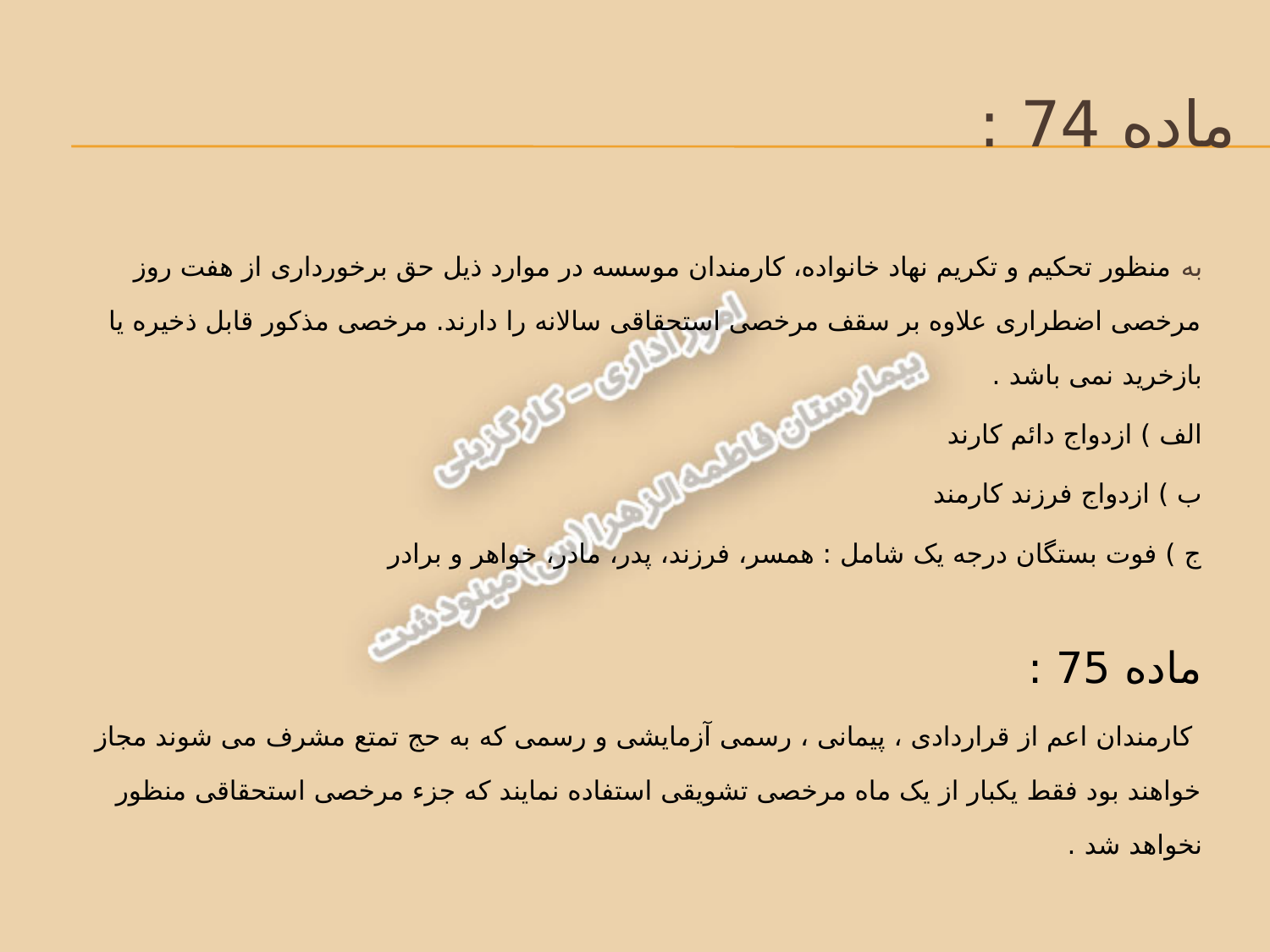

# ماده 74 :
به منظور تحکیم و تکریم نهاد خانواده، کارمندان موسسه در موارد ذیل حق برخورداری از هفت روز مرخصی اضطراری علاوه بر سقف مرخصی استحقاقی سالانه را دارند. مرخصی مذکور قابل ذخیره یا بازخرید نمی باشد .
الف ) ازدواج دائم کارند
ب ) ازدواج فرزند کارمند
ج ) فوت بستگان درجه یک شامل : همسر، فرزند، پدر، مادر، خواهر و برادر

ماده 75 :
 کارمندان اعم از قراردادی ، پیمانی ، رسمی آزمایشی و رسمی که به حج تمتع مشرف می شوند مجاز خواهند بود فقط یکبار از یک ماه مرخصی تشویقی استفاده نمایند که جزء مرخصی استحقاقی منظور نخواهد شد .